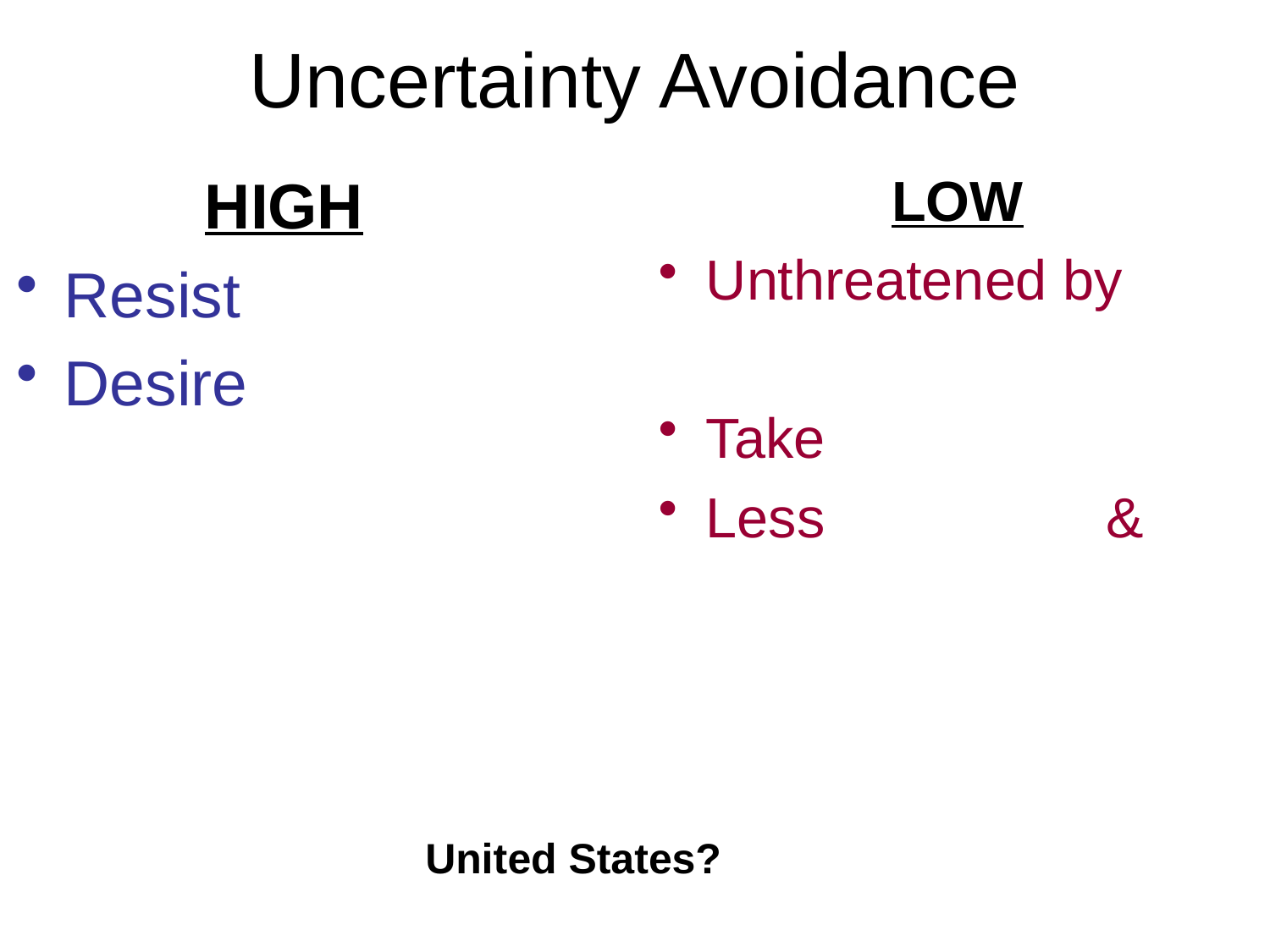

# Uncertainty Avoidance
HIGH
Resist
Desire
LOW
Unthreatened by

Take
Less                  &
United States?